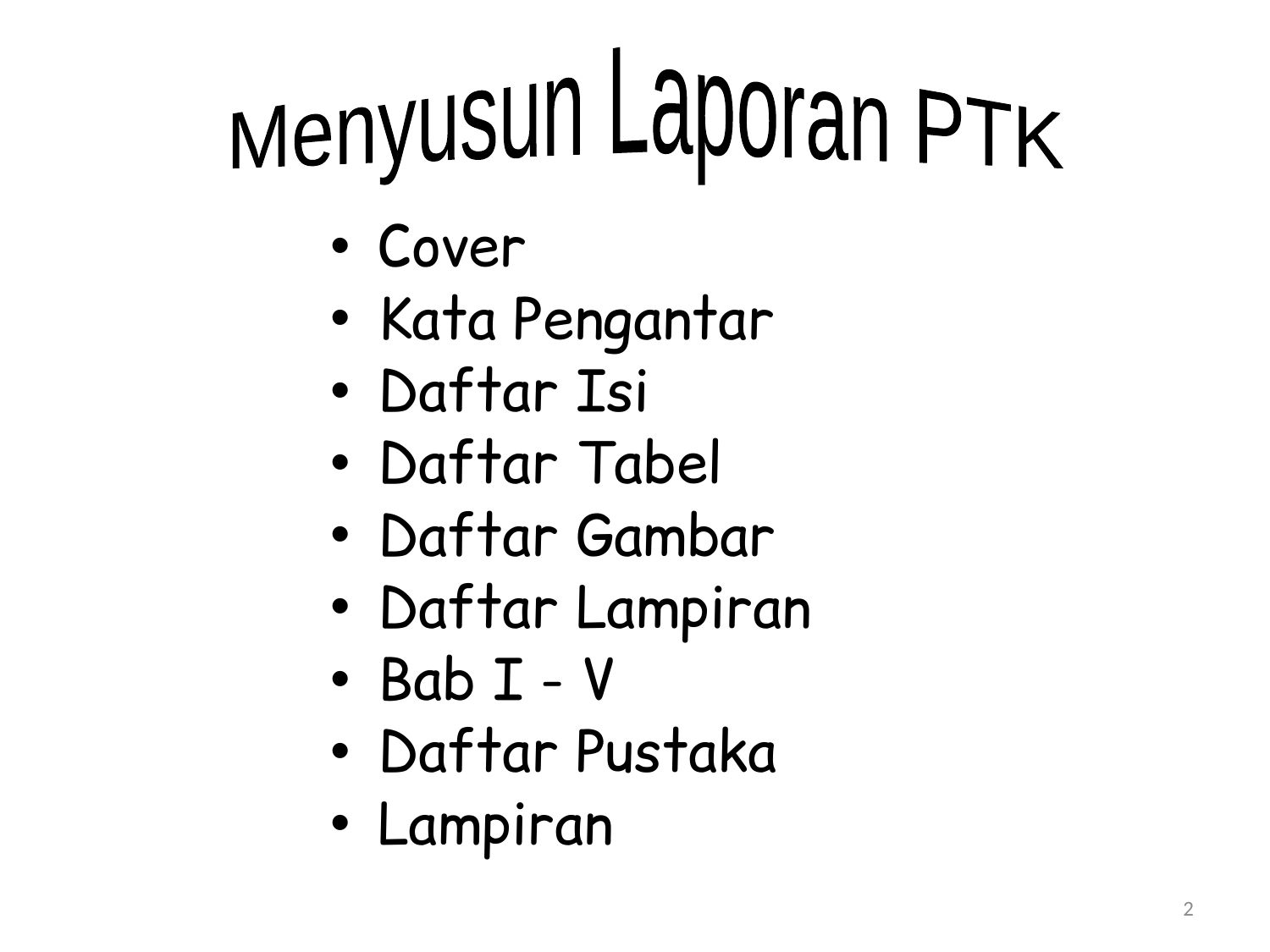

Menyusun Laporan PTK
Cover
Kata Pengantar
Daftar Isi
Daftar Tabel
Daftar Gambar
Daftar Lampiran
Bab I - V
Daftar Pustaka
Lampiran
2